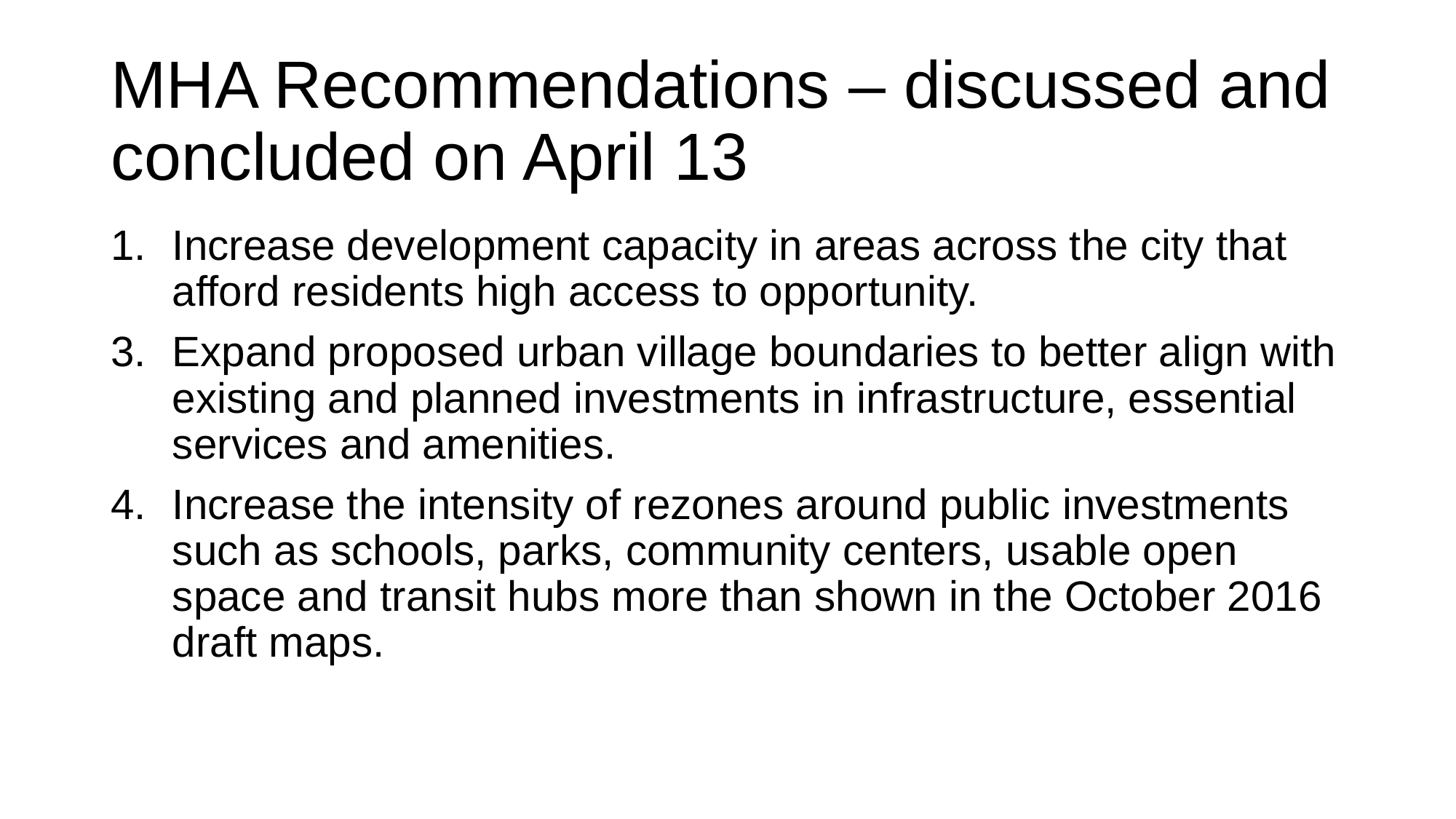

# MHA Recommendations – discussed and concluded on April 13
Increase development capacity in areas across the city that afford residents high access to opportunity.
Expand proposed urban village boundaries to better align with existing and planned investments in infrastructure, essential services and amenities.
Increase the intensity of rezones around public investments such as schools, parks, community centers, usable open space and transit hubs more than shown in the October 2016 draft maps.